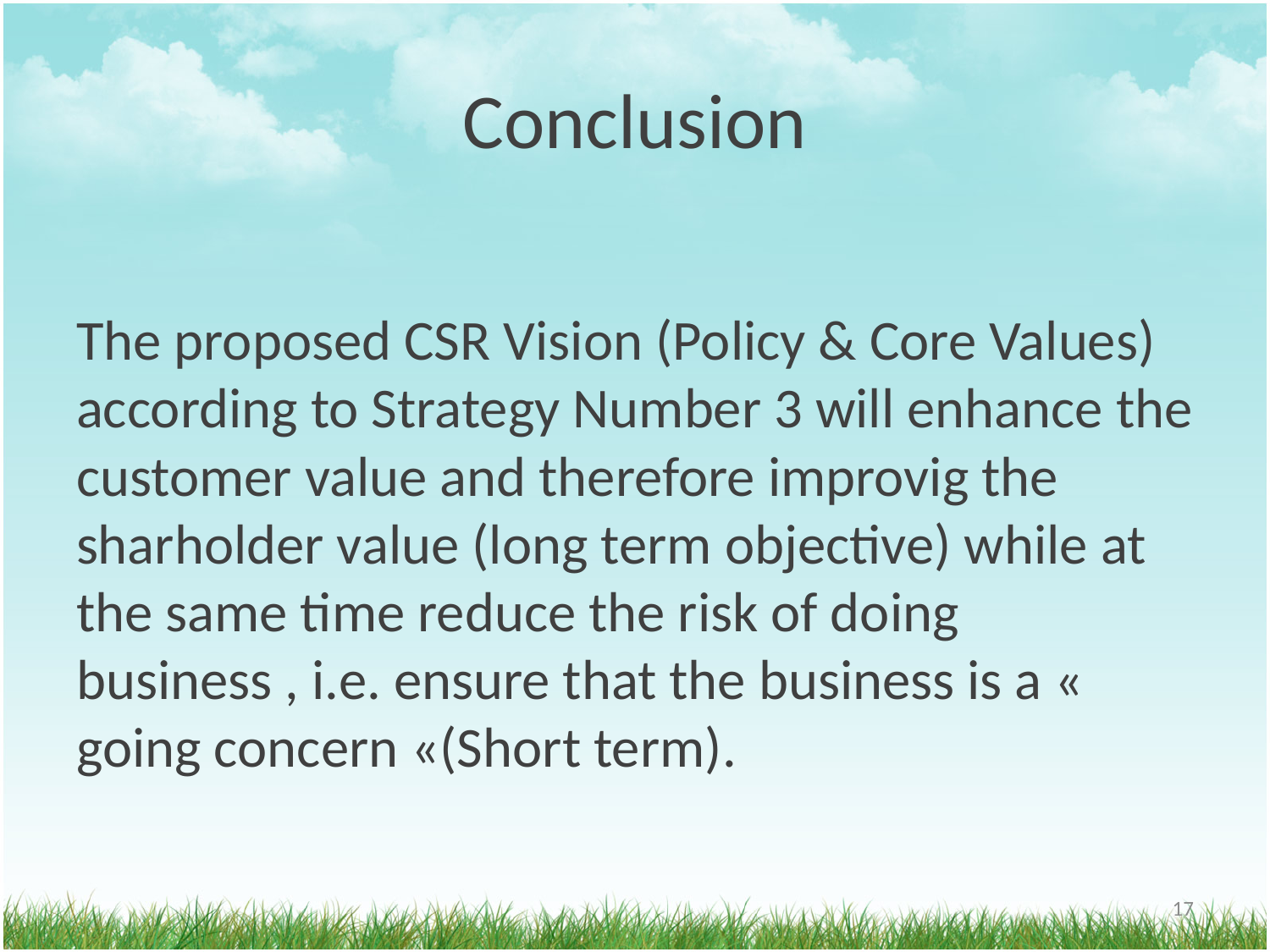

# Conclusion
The proposed CSR Vision (Policy & Core Values) according to Strategy Number 3 will enhance the customer value and therefore improvig the sharholder value (long term objective) while at the same time reduce the risk of doing business , i.e. ensure that the business is a « going concern «(Short term).

17